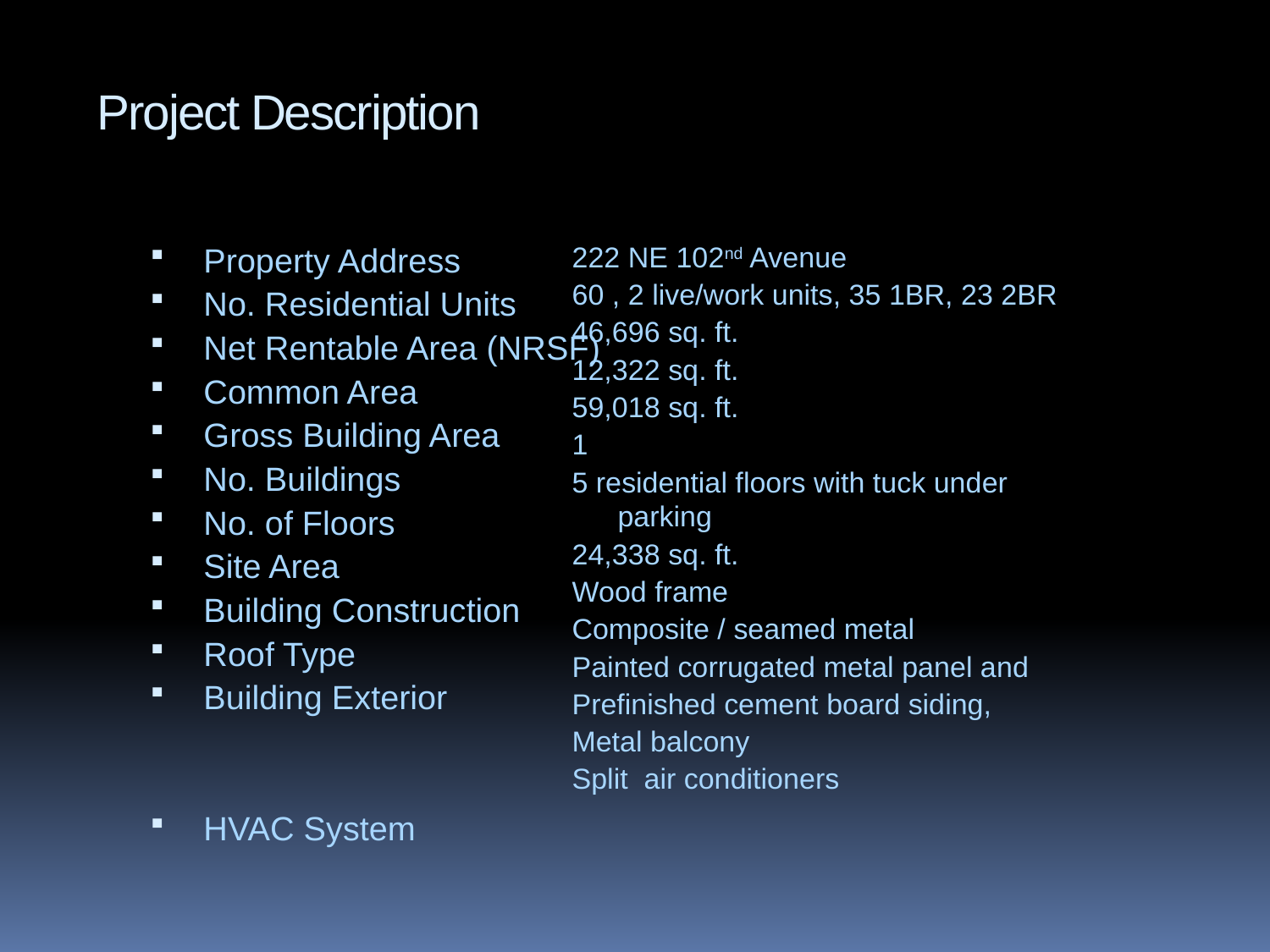

# Project Description
Property Address
No. Residential Units
Net Rentable Area (NRSF)
Common Area
Gross Building Area
No. Buildings
No. of Floors
Site Area
Building Construction
Roof Type
Building Exterior

HVAC System

222 NE 102nd Avenue
60 , 2 live/work units, 35 1BR, 23 2BR
46,696 sq. ft.
12,322 sq. ft.
59,018 sq. ft.
1
5 residential floors with tuck under parking
24,338 sq. ft.
Wood frame
Composite / seamed metal
Painted corrugated metal panel and
Prefinished cement board siding,
Metal balcony
Split  air conditioners